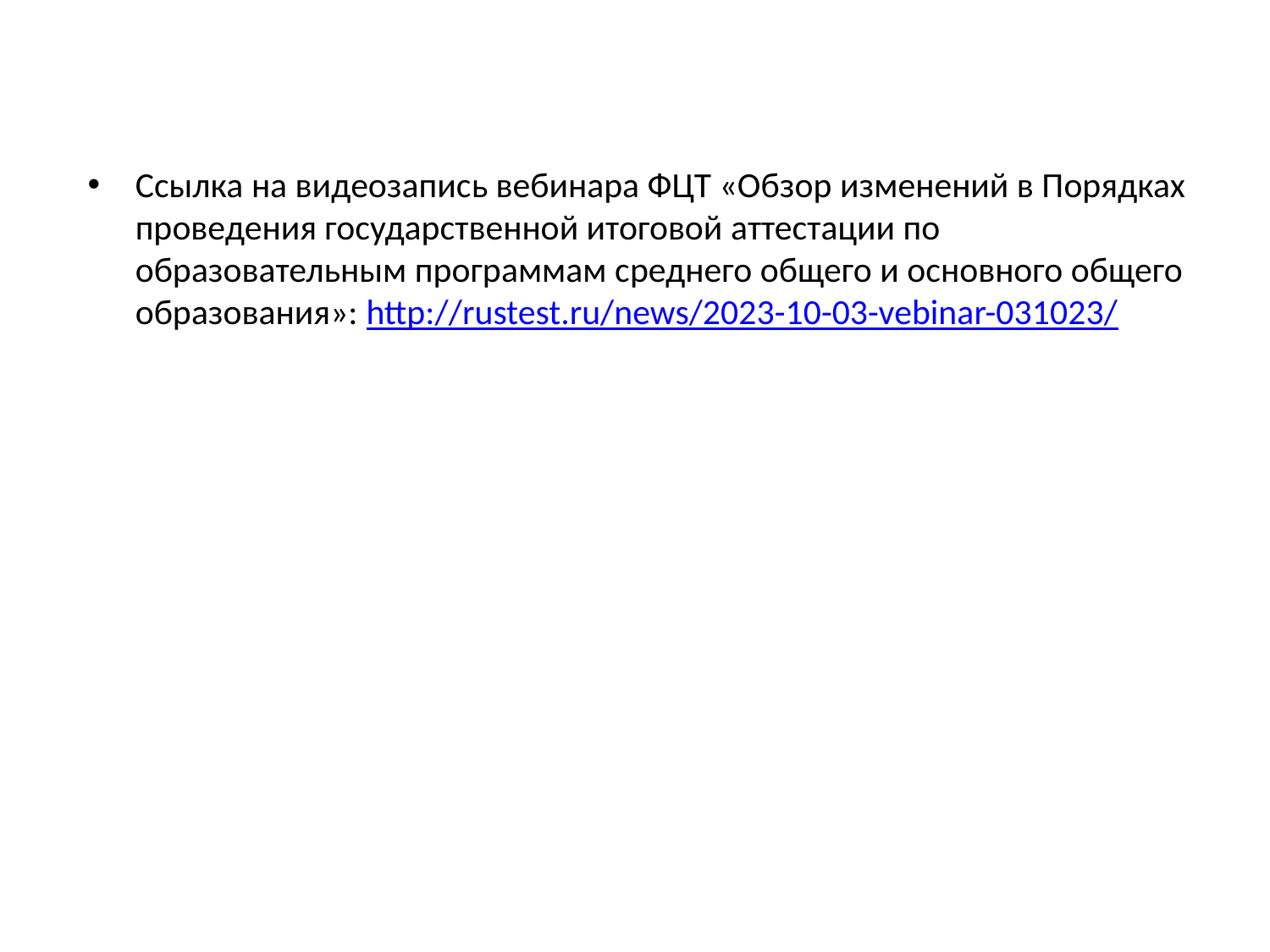

#
Ссылка на видеозапись вебинара ФЦТ «Обзор изменений в Порядках проведения государственной итоговой аттестации по образовательным программам среднего общего и основного общего образования»: http://rustest.ru/news/2023-10-03-vebinar-031023/